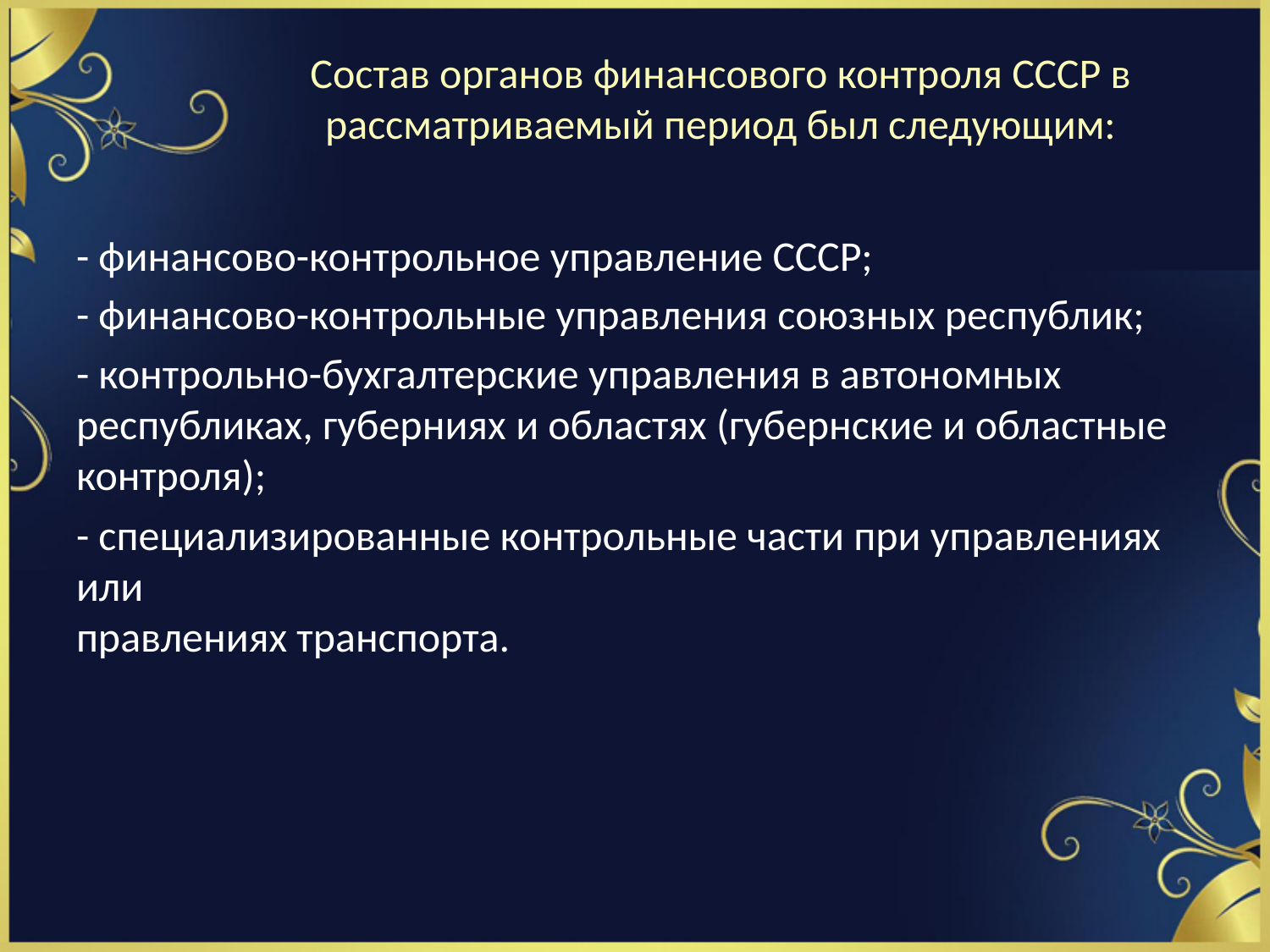

# Состав органов финансового контроля СССР в рассматриваемый период был следующим:
- финансово-контрольное управление СССР;
- финансово-контрольные управления союзных республик;
- контрольно-бухгалтерские управления в автономных республиках, губерниях и областях (губернские и областные контроля);
- специализированные контрольные части при управлениях или
правлениях транспорта.